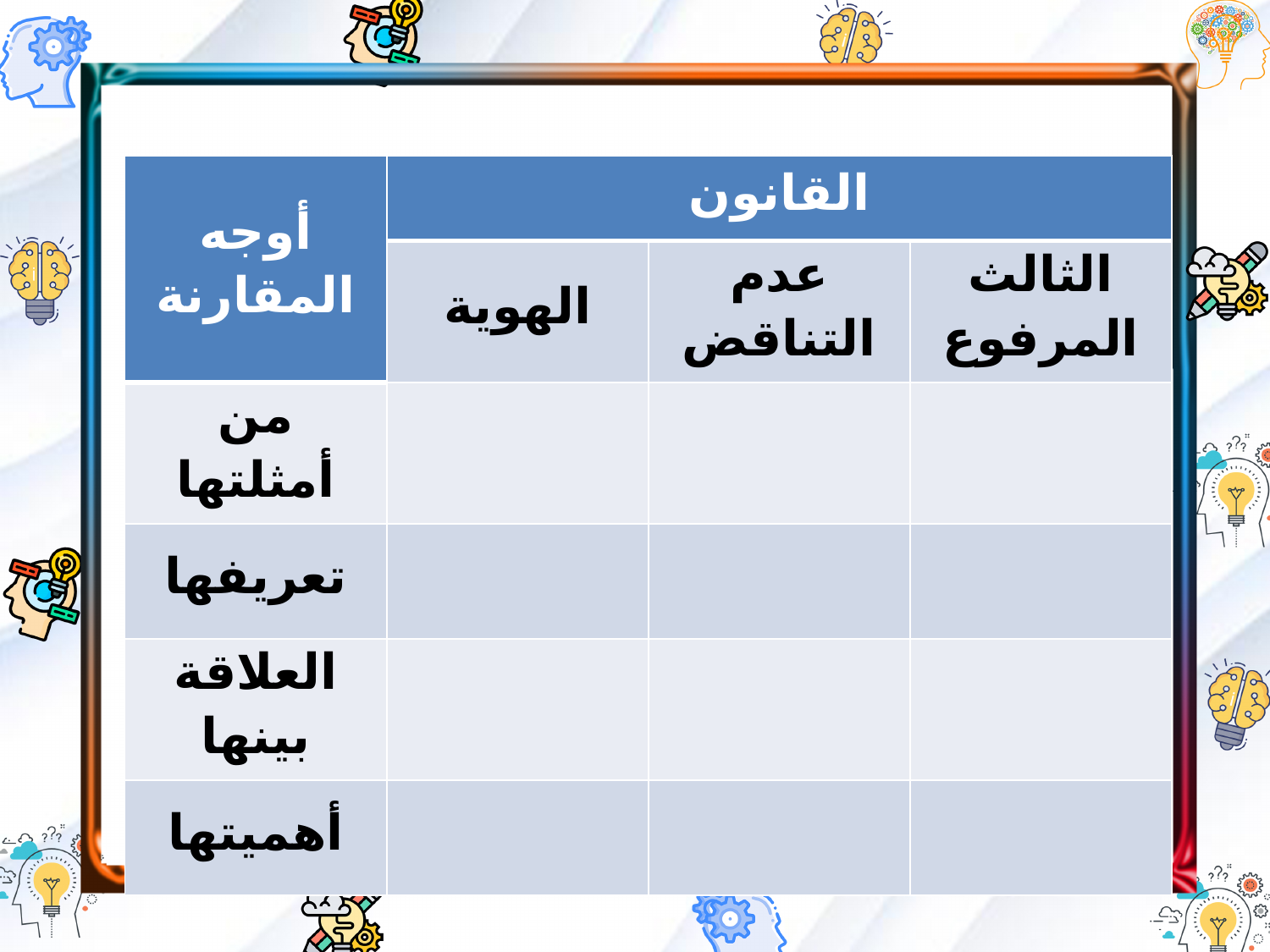

| أوجه المقارنة | القانون |  |  |
| --- | --- | --- | --- |
|  | الهوية | عدم التناقض | الثالث المرفوع |
| من أمثلتها |  |  |  |
| تعريفها |  |  |  |
| العلاقة بينها |  |  |  |
| أهميتها |  |  |  |